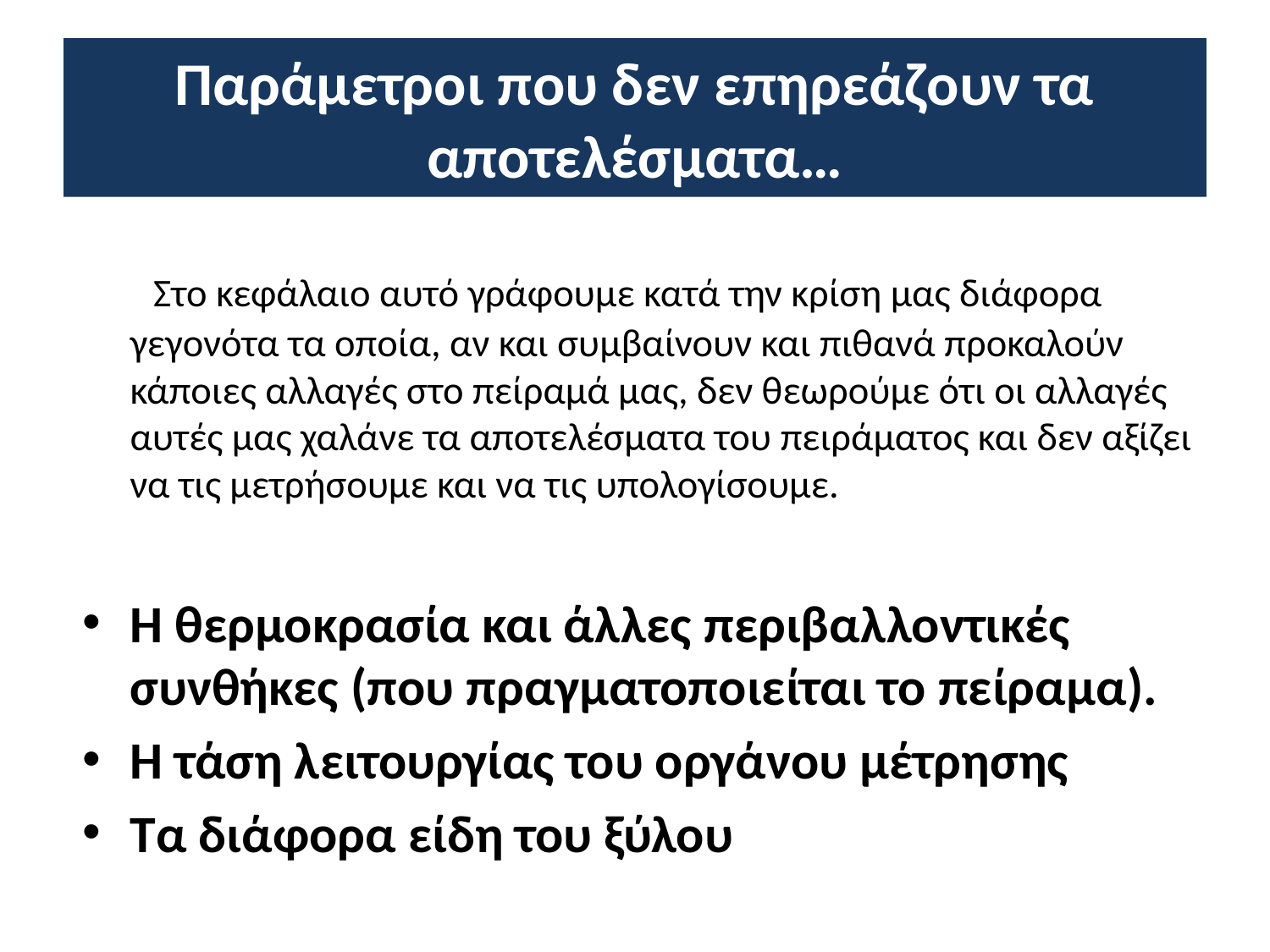

# Παράμετροι που δεν επηρεάζουν τα αποτελέσματα…
      Στο κεφάλαιο αυτό γράφουμε κατά την κρίση μας διάφορα γεγονότα τα οποία, αν και συμβαίνουν και πιθανά προκαλούν κάποιες αλλαγές στο πείραμά μας, δεν θεωρούμε ότι οι αλλαγές αυτές μας χαλάνε τα αποτελέσματα του πειράματος και δεν αξίζει να τις μετρήσουμε και να τις υπολογίσουμε.

Η θερμοκρασία και άλλες περιβαλλοντικές συνθήκες (που πραγματοποιείται το πείραμα).
Η τάση λειτουργίας του οργάνου μέτρησης
Τα διάφορα είδη του ξύλου